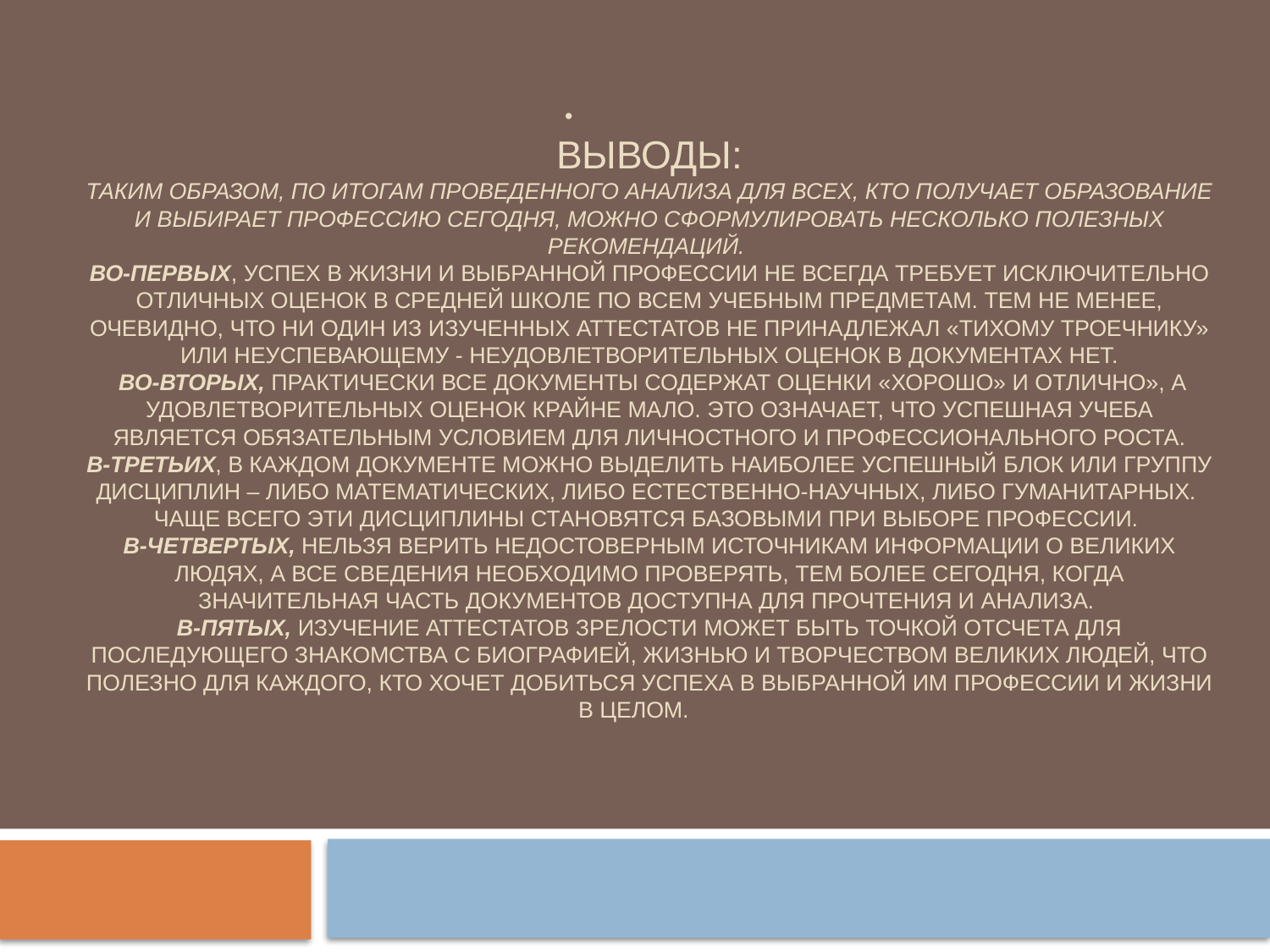

# Выводы: Таким образом, по итогам проведенного анализа для всех, кто получает образование и выбирает профессию сегодня, можно сформулировать несколько полезных рекомендаций. Во-первых, успех в жизни и выбранной профессии не всегда требует исключительно отличных оценок в средней школе по всем учебным предметам. Тем не менее, очевидно, что ни один из изученных аттестатов не принадлежал «тихому троечнику» или неуспевающему - неудовлетворительных оценок в документах нет. Во-вторых, практически все документы содержат оценки «хорошо» и отлично», а удовлетворительных оценок крайне мало. Это означает, что успешная учеба является обязательным условием для личностного и профессионального роста. В-третьих, в каждом документе можно выделить наиболее успешный блок или группу дисциплин – либо математических, либо естественно-научных, либо гуманитарных.  Чаще всего эти дисциплины становятся базовыми при выборе профессии. В-четвертых, нельзя верить недостоверным источникам информации о великих людях, а все сведения необходимо проверять, тем более сегодня, когда значительная часть документов доступна для прочтения и анализа. В-пятых, изучение аттестатов зрелости может быть точкой отсчета для последующего знакомства с биографией, жизнью и творчеством великих людей, что полезно для каждого, кто хочет добиться успеха в выбранной им профессии и жизни в целом.